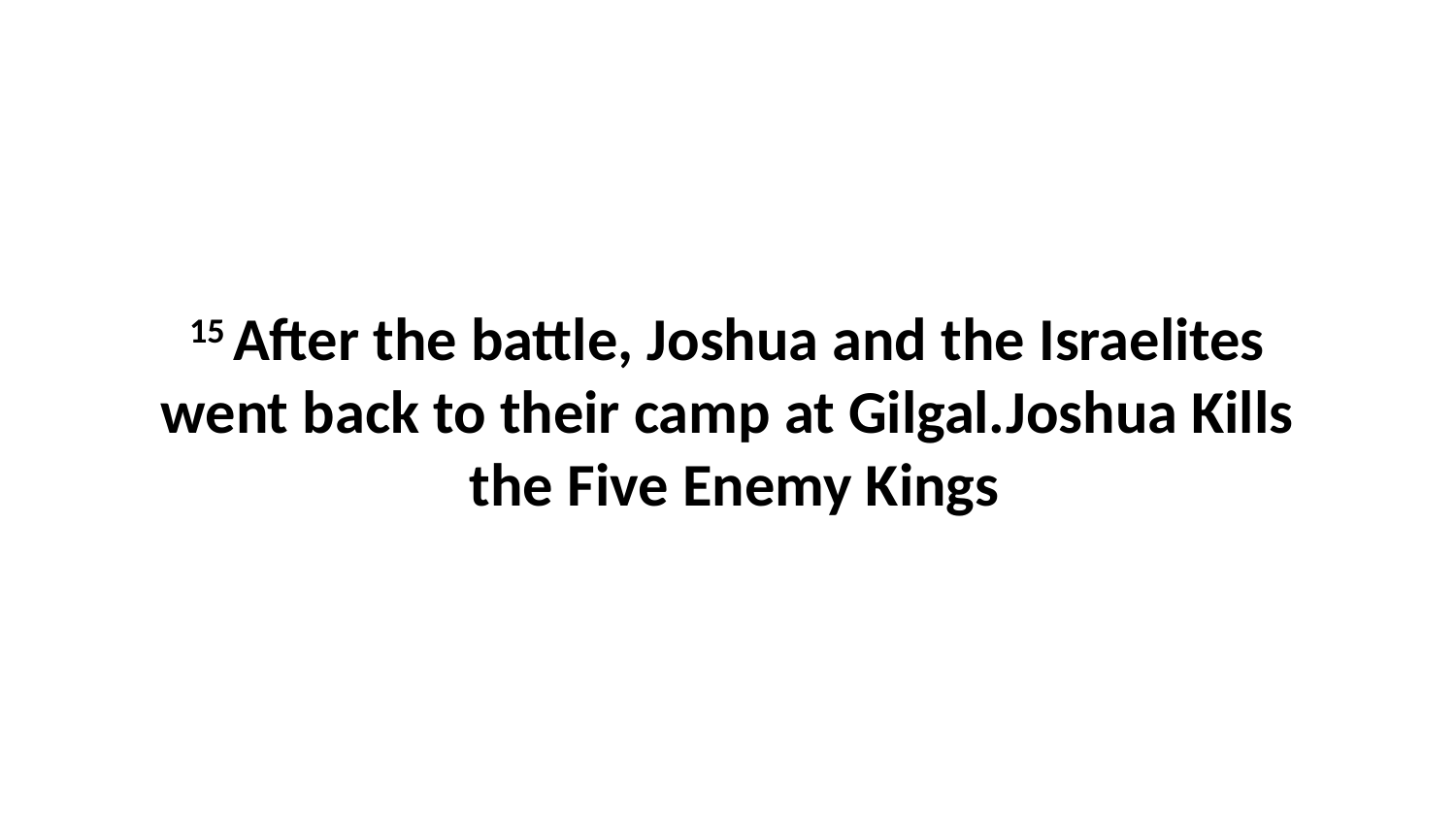

15 After the battle, Joshua and the Israelites went back to their camp at Gilgal.Joshua Kills  the Five Enemy Kings